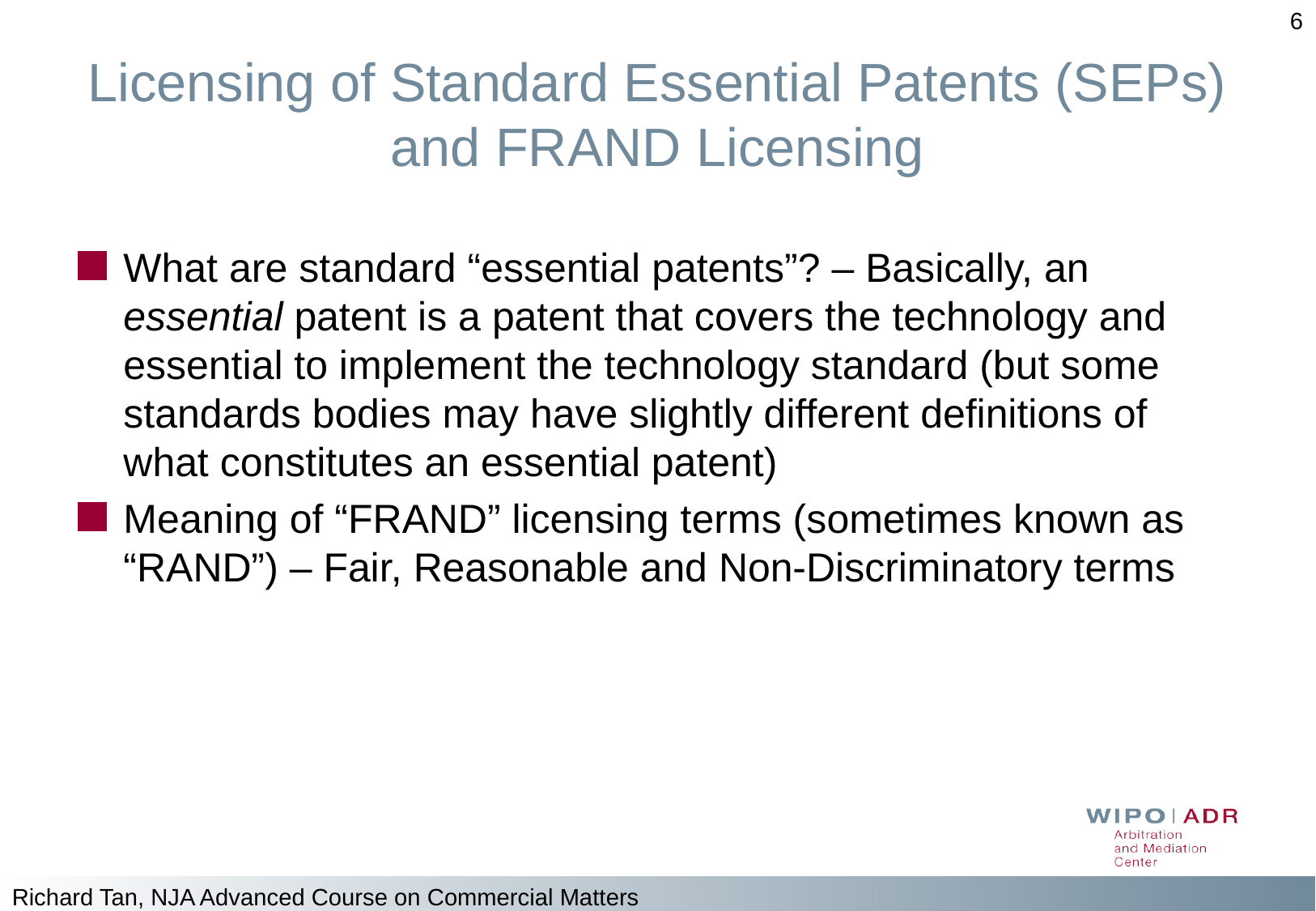

6
# Licensing of Standard Essential Patents (SEPs) and FRAND Licensing
What are standard “essential patents”? – Basically, an essential patent is a patent that covers the technology and essential to implement the technology standard (but some standards bodies may have slightly different definitions of what constitutes an essential patent)
Meaning of “FRAND” licensing terms (sometimes known as “RAND”) – Fair, Reasonable and Non-Discriminatory terms